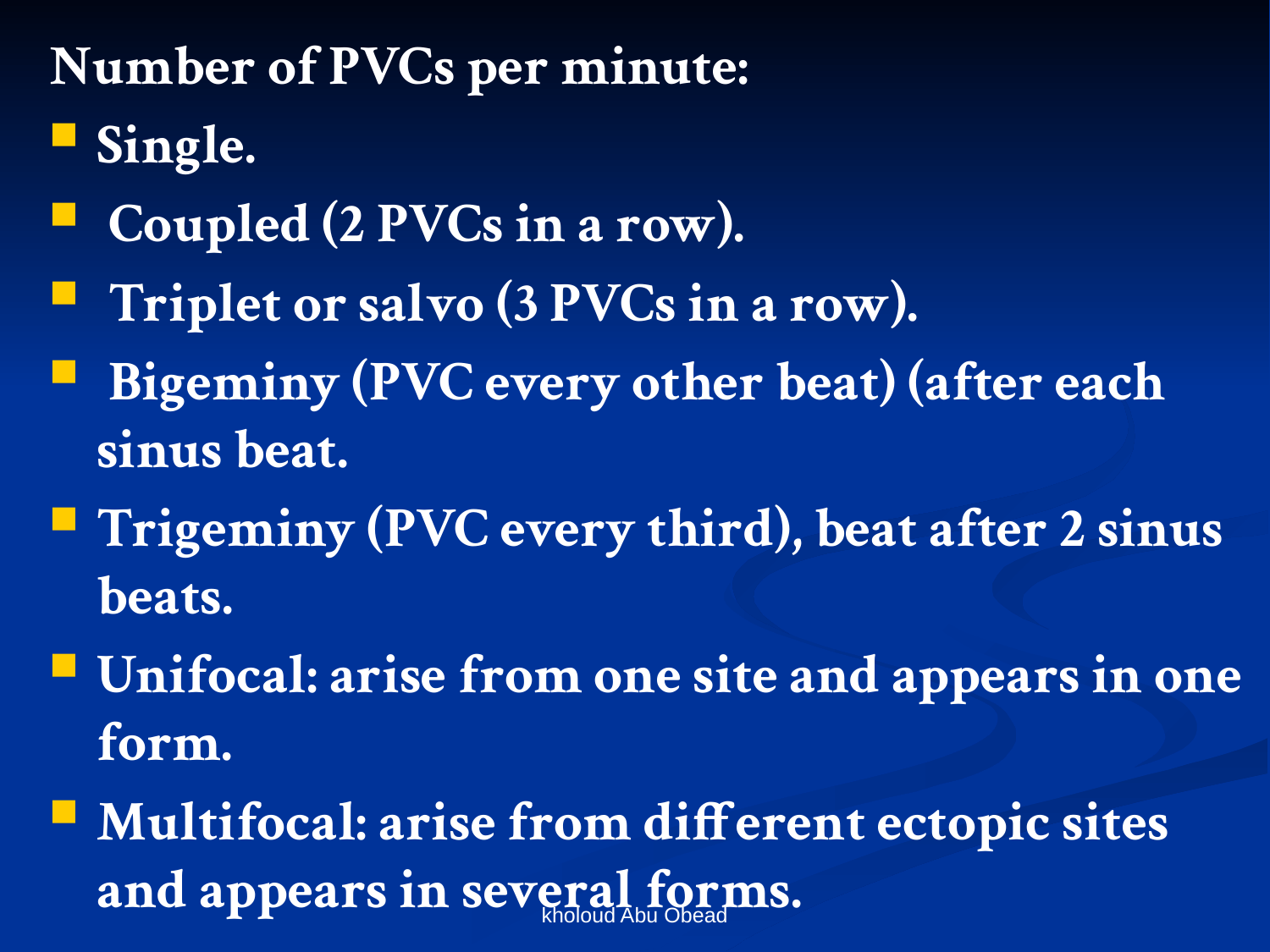

Number of PVCs per minute:
Single.
 Coupled (2 PVCs in a row).
 Triplet or salvo (3 PVCs in a row).
 Bigeminy (PVC every other beat) (after each sinus beat.
Trigeminy (PVC every third), beat after 2 sinus beats.
Unifocal: arise from one site and appears in one form.
Multifocal: arise from different ectopic sites and appears in several forms.

kholoud Abu Obead